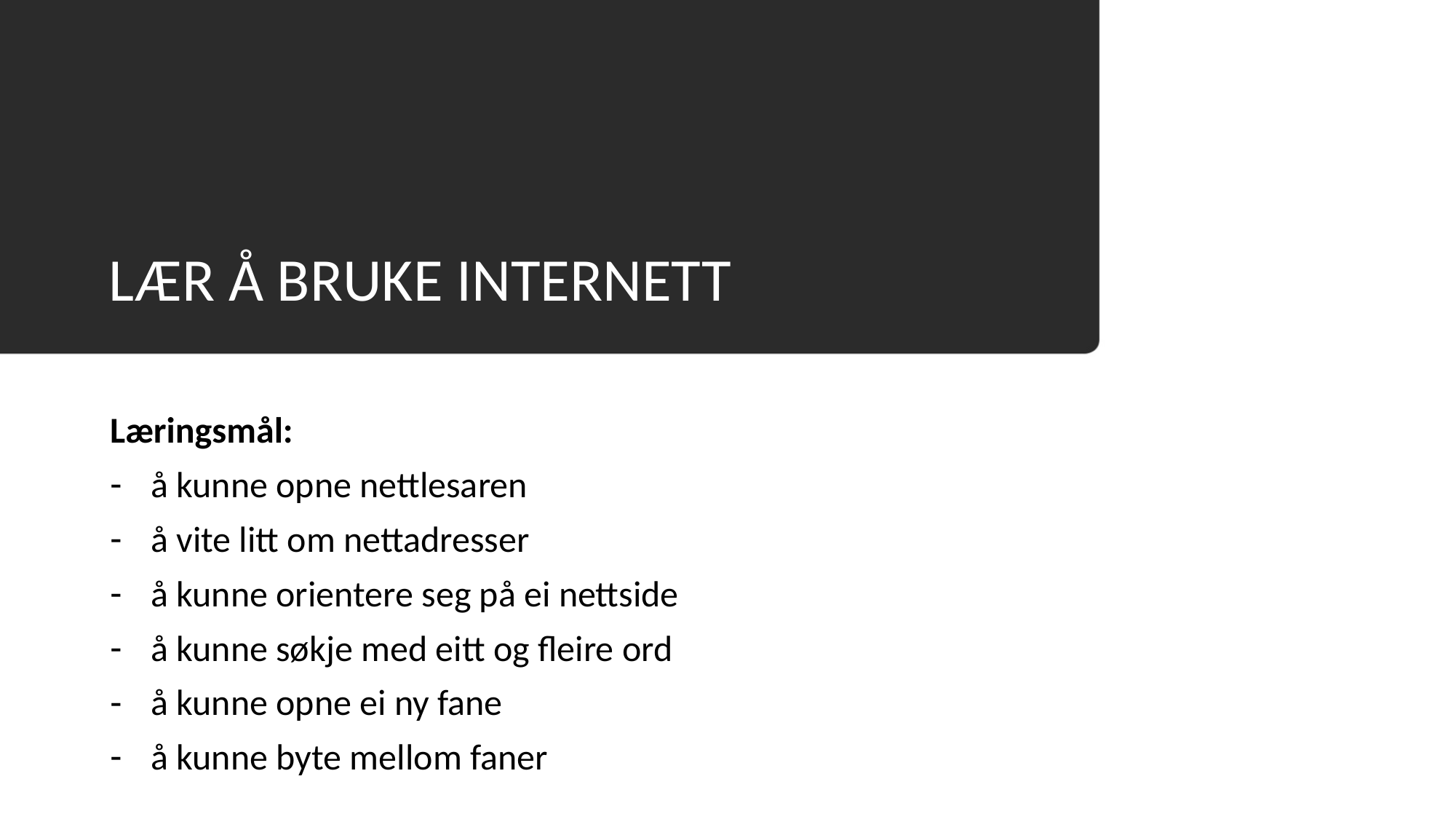

# LÆR Å BRUKE INTERNETT
Læringsmål:
å kunne opne nettlesaren
å vite litt om nettadresser
å kunne orientere seg på ei nettside
å kunne søkje med eitt og fleire ord
å kunne opne ei ny fane
å kunne byte mellom faner